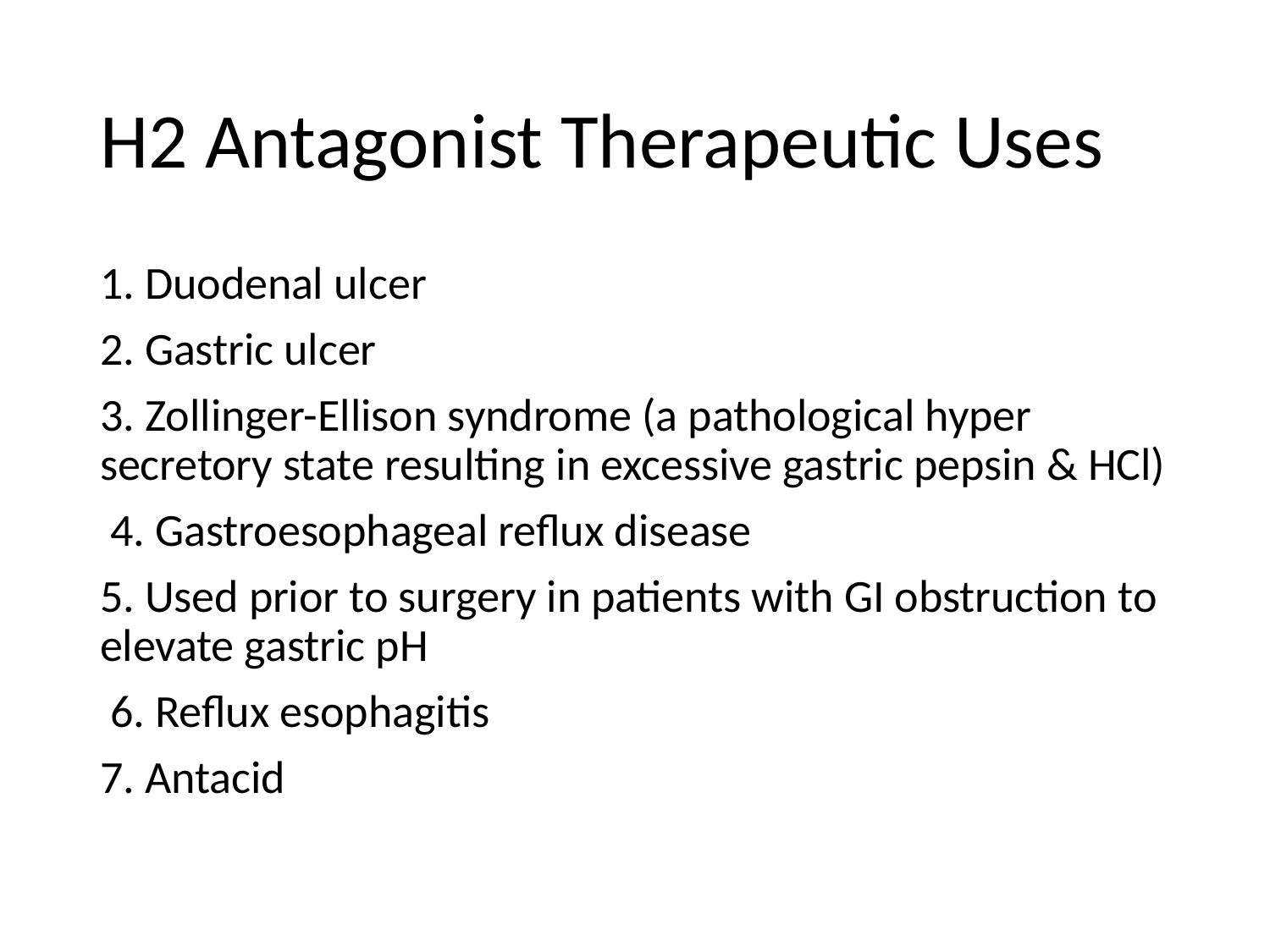

# H2 Antagonist Therapeutic Uses
1. Duodenal ulcer
2. Gastric ulcer
3. Zollinger-Ellison syndrome (a pathological hyper secretory state resulting in excessive gastric pepsin & HCl)
 4. Gastroesophageal reflux disease
5. Used prior to surgery in patients with GI obstruction to elevate gastric pH
 6. Reflux esophagitis
7. Antacid